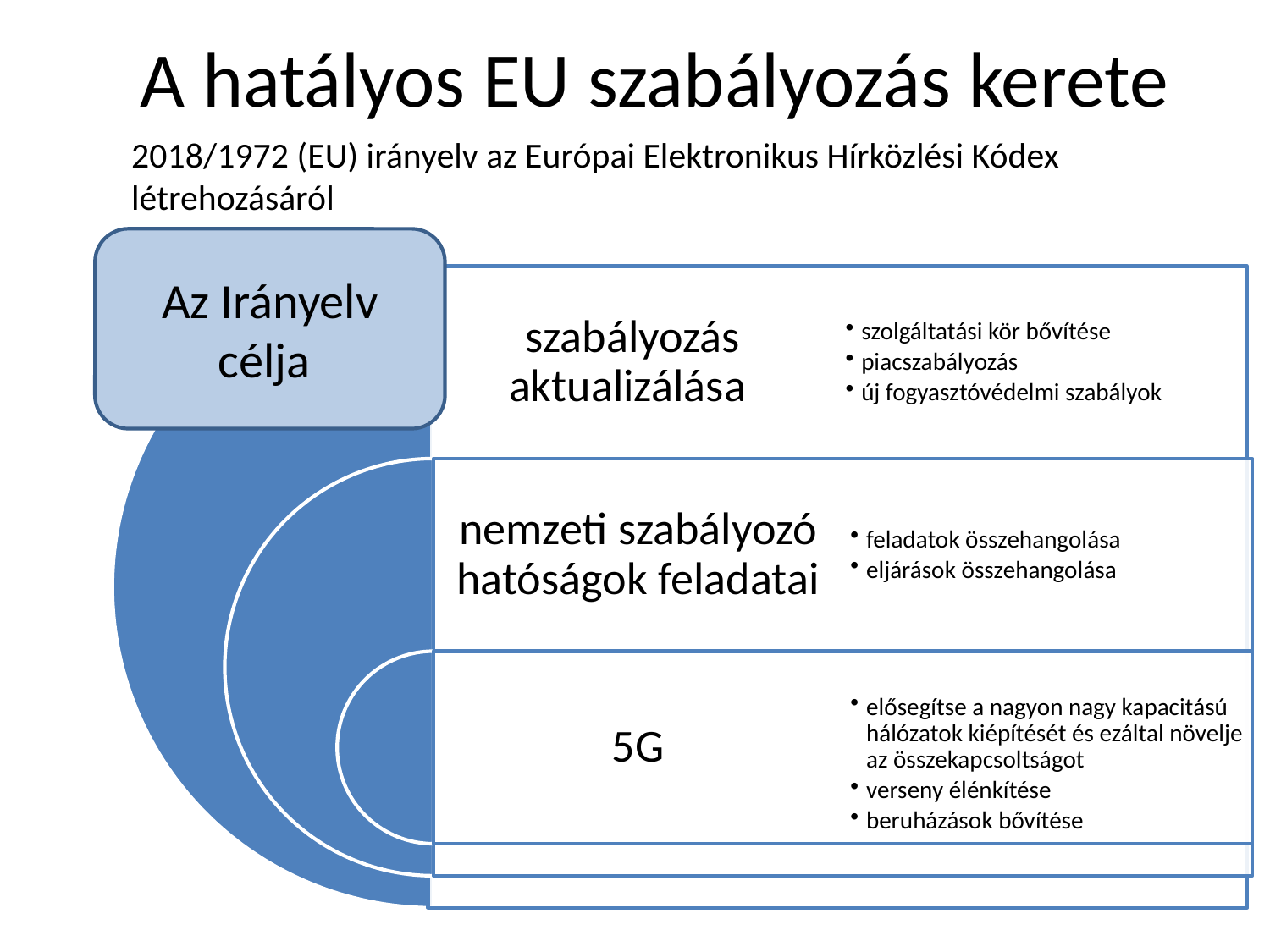

# A hatályos EU szabályozás kerete
2018/1972 (EU) irányelv az Európai Elektronikus Hírközlési Kódex létrehozásáról
Az Irányelv célja
szabályozás aktualizálása
nemzeti szabályozó hatóságok feladatai
5G
szolgáltatási kör bővítése
piacszabályozás
új fogyasztóvédelmi szabályok
feladatok összehangolása
eljárások összehangolása

elősegítse a nagyon nagy kapacitású hálózatok kiépítését és ezáltal növelje az összekapcsoltságot
verseny élénkítése
beruházások bővítése